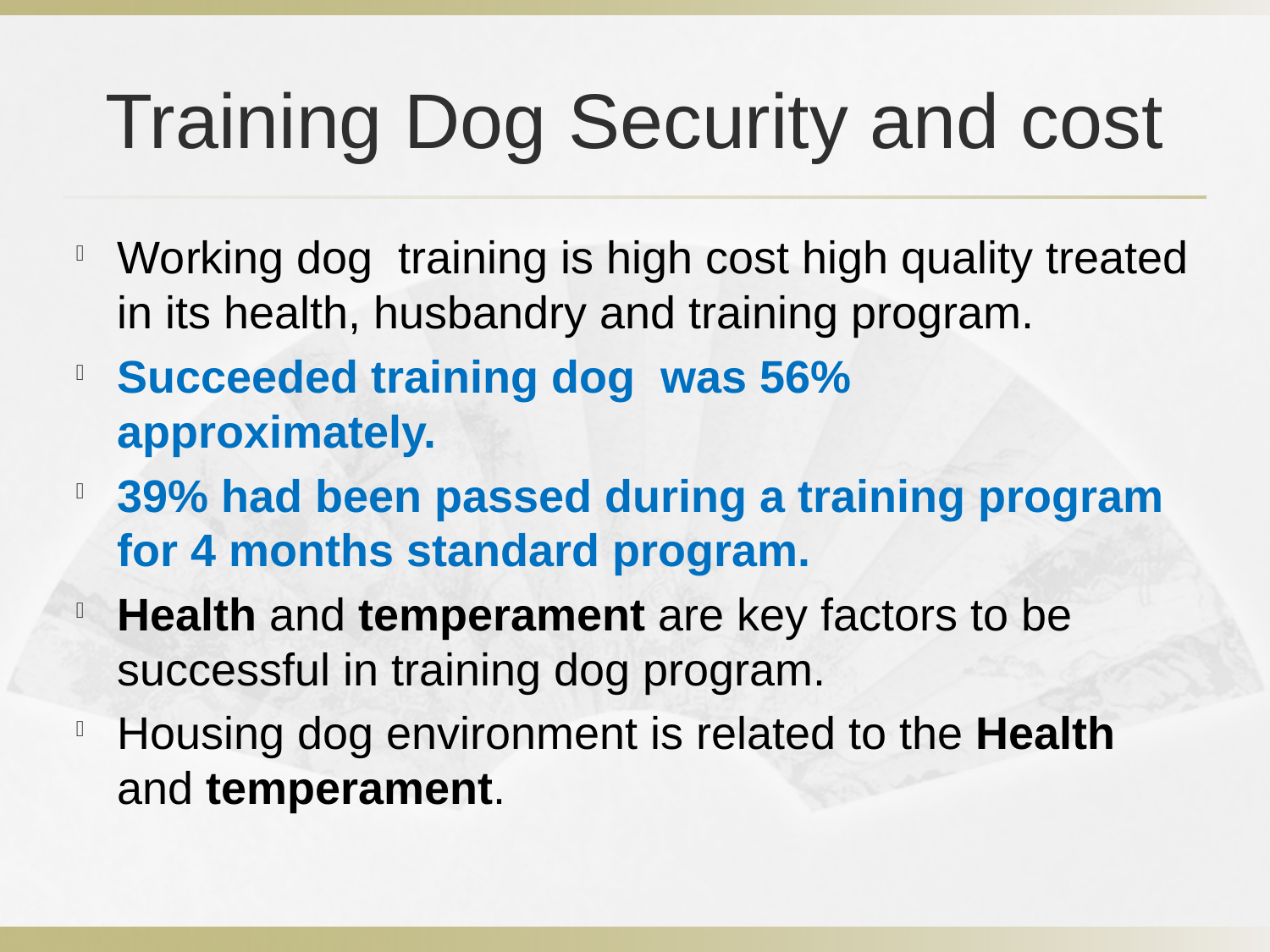

# Training Dog Security and cost
Working dog  training is high cost high quality treated in its health, husbandry and training program.
Succeeded training dog  was 56%  approximately.
39% had been passed during a training program for 4 months standard program.
Health and temperament are key factors to be successful in training dog program.
Housing dog environment is related to the Health and temperament.